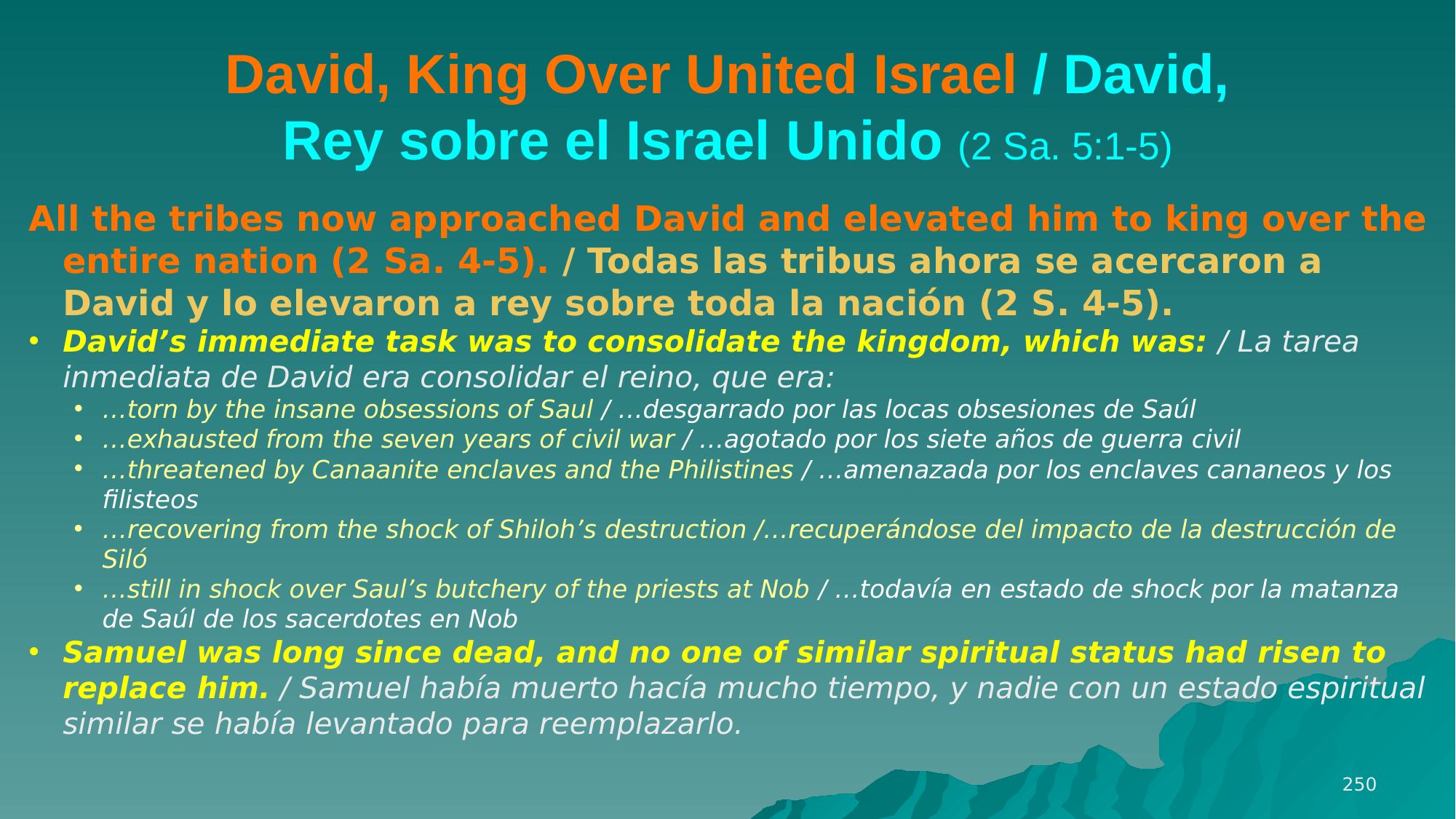

# David, King Over United Israel / David, Rey sobre el Israel Unido (2 Sa. 5:1-5)
All the tribes now approached David and elevated him to king over the entire nation (2 Sa. 4-5). / Todas las tribus ahora se acercaron a David y lo elevaron a rey sobre toda la nación (2 S. 4-5).
David’s immediate task was to consolidate the kingdom, which was: / La tarea inmediata de David era consolidar el reino, que era:
…torn by the insane obsessions of Saul / …desgarrado por las locas obsesiones de Saúl
…exhausted from the seven years of civil war / …agotado por los siete años de guerra civil
…threatened by Canaanite enclaves and the Philistines / …amenazada por los enclaves cananeos y los filisteos
…recovering from the shock of Shiloh’s destruction /…recuperándose del impacto de la destrucción de Siló
…still in shock over Saul’s butchery of the priests at Nob / …todavía en estado de shock por la matanza de Saúl de los sacerdotes en Nob
Samuel was long since dead, and no one of similar spiritual status had risen to replace him. / Samuel había muerto hacía mucho tiempo, y nadie con un estado espiritual similar se había levantado para reemplazarlo.
250